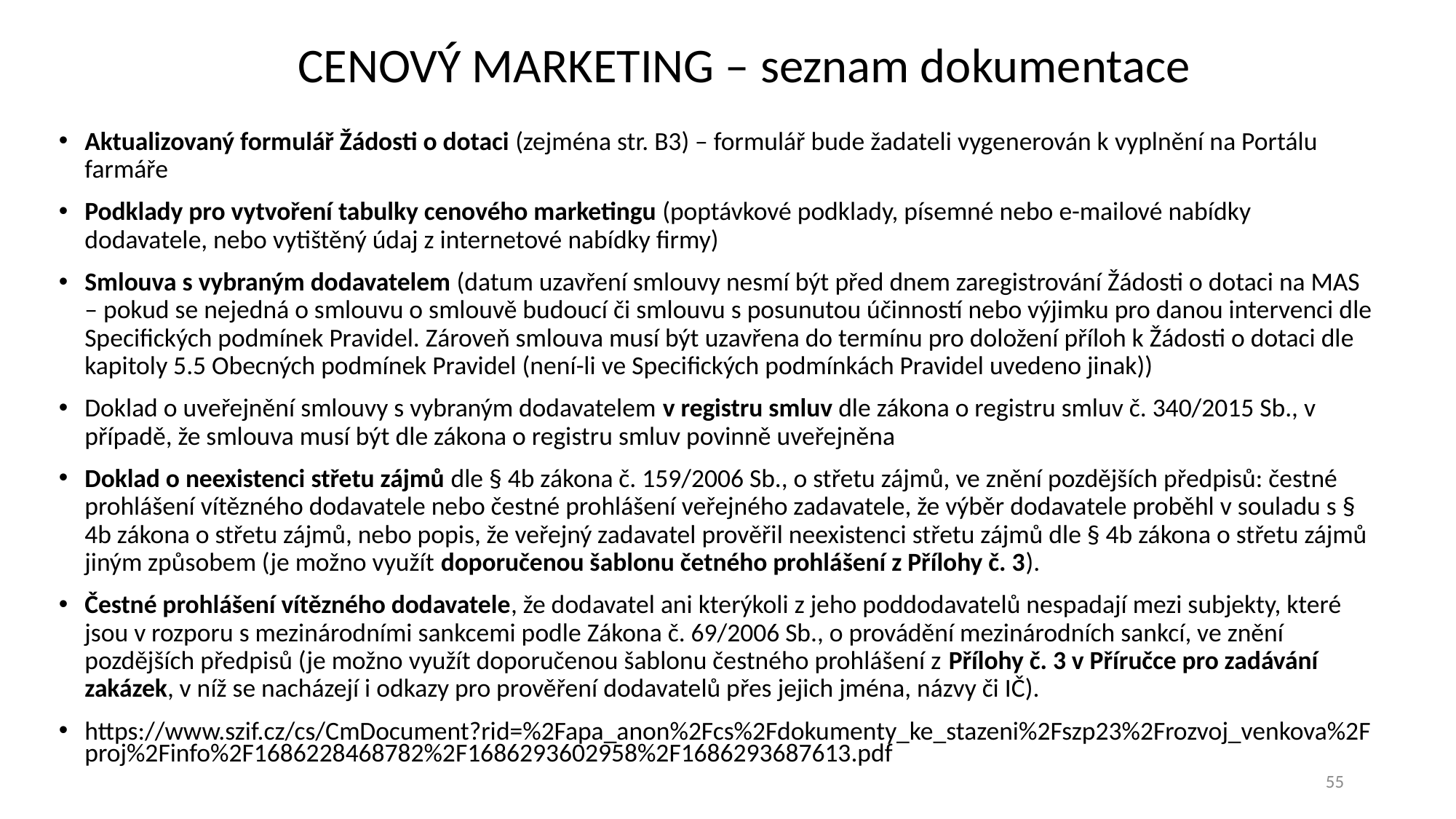

# CENOVÝ MARKETING – seznam dokumentace

Aktualizovaný formulář Žádosti o dotaci (zejména str. B3) – formulář bude žadateli vygenerován k vyplnění na Portálu farmáře
Podklady pro vytvoření tabulky cenového marketingu (poptávkové podklady, písemné nebo e-mailové nabídky dodavatele, nebo vytištěný údaj z internetové nabídky firmy)
Smlouva s vybraným dodavatelem (datum uzavření smlouvy nesmí být před dnem zaregistrování Žádosti o dotaci na MAS – pokud se nejedná o smlouvu o smlouvě budoucí či smlouvu s posunutou účinností nebo výjimku pro danou intervenci dle Specifických podmínek Pravidel. Zároveň smlouva musí být uzavřena do termínu pro doložení příloh k Žádosti o dotaci dle kapitoly 5.5 Obecných podmínek Pravidel (není-li ve Specifických podmínkách Pravidel uvedeno jinak))
Doklad o uveřejnění smlouvy s vybraným dodavatelem v registru smluv dle zákona o registru smluv č. 340/2015 Sb., v případě, že smlouva musí být dle zákona o registru smluv povinně uveřejněna
Doklad o neexistenci střetu zájmů dle § 4b zákona č. 159/2006 Sb., o střetu zájmů, ve znění pozdějších předpisů: čestné prohlášení vítězného dodavatele nebo čestné prohlášení veřejného zadavatele, že výběr dodavatele proběhl v souladu s § 4b zákona o střetu zájmů, nebo popis, že veřejný zadavatel prověřil neexistenci střetu zájmů dle § 4b zákona o střetu zájmů jiným způsobem (je možno využít doporučenou šablonu četného prohlášení z Přílohy č. 3).
Čestné prohlášení vítězného dodavatele, že dodavatel ani kterýkoli z jeho poddodavatelů nespadají mezi subjekty, které jsou v rozporu s mezinárodními sankcemi podle Zákona č. 69/2006 Sb., o provádění mezinárodních sankcí, ve znění pozdějších předpisů (je možno využít doporučenou šablonu čestného prohlášení z Přílohy č. 3 v Příručce pro zadávání zakázek, v níž se nacházejí i odkazy pro prověření dodavatelů přes jejich jména, názvy či IČ).
https://www.szif.cz/cs/CmDocument?rid=%2Fapa_anon%2Fcs%2Fdokumenty_ke_stazeni%2Fszp23%2Frozvoj_venkova%2Fproj%2Finfo%2F1686228468782%2F1686293602958%2F1686293687613.pdf
55